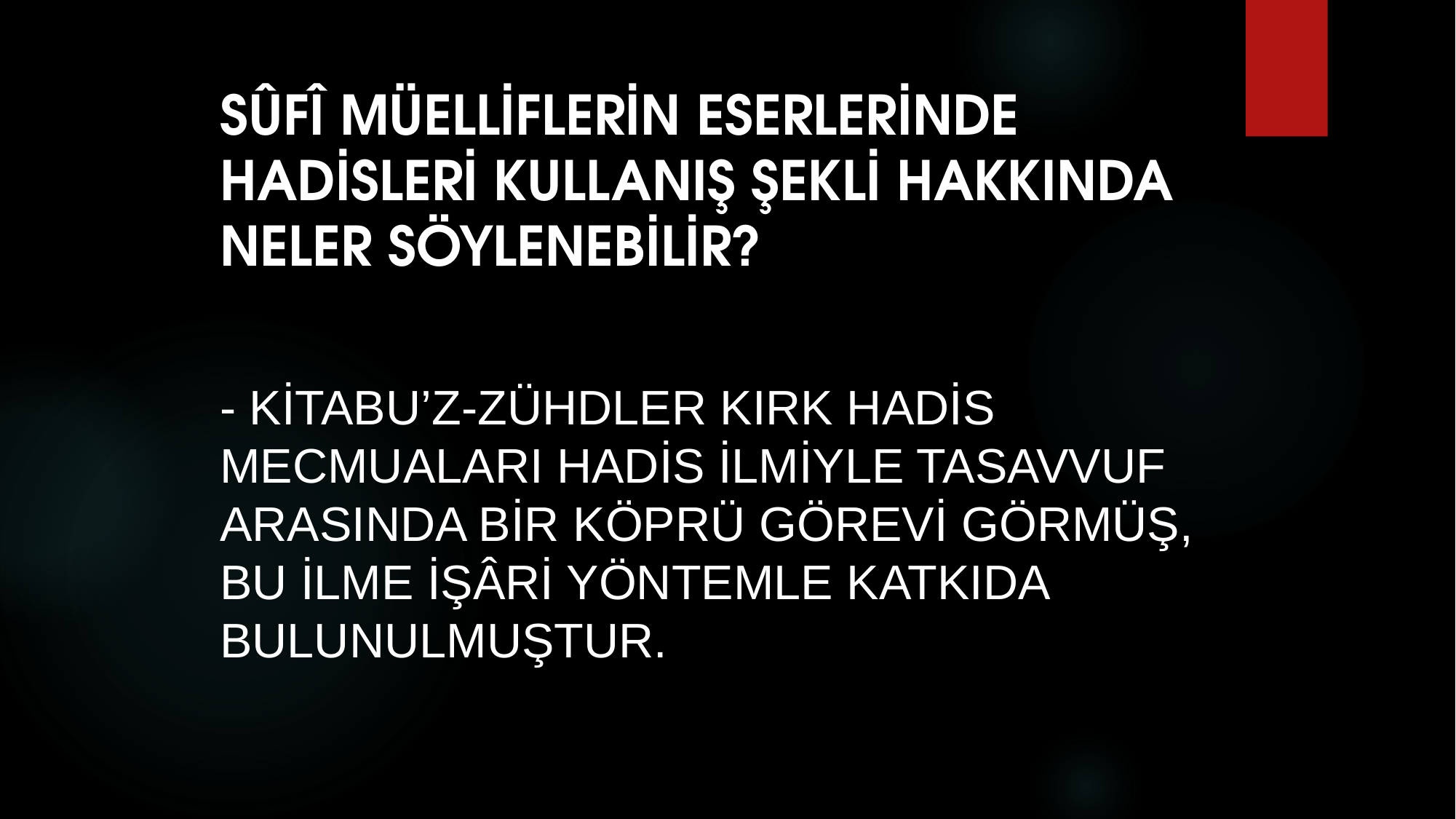

# Sûfî müelliflerin eserlerinde hadisleri kullanış şekli hakkında neler söylenebilir?

- Kitabu’z-zühdler kırk hadis mecmuaları Hadis ilmiyle Tasavvuf arasında bir köprü görevi görmüş, bu ilme işâri yöntemle katkıda bulunulmuştur.